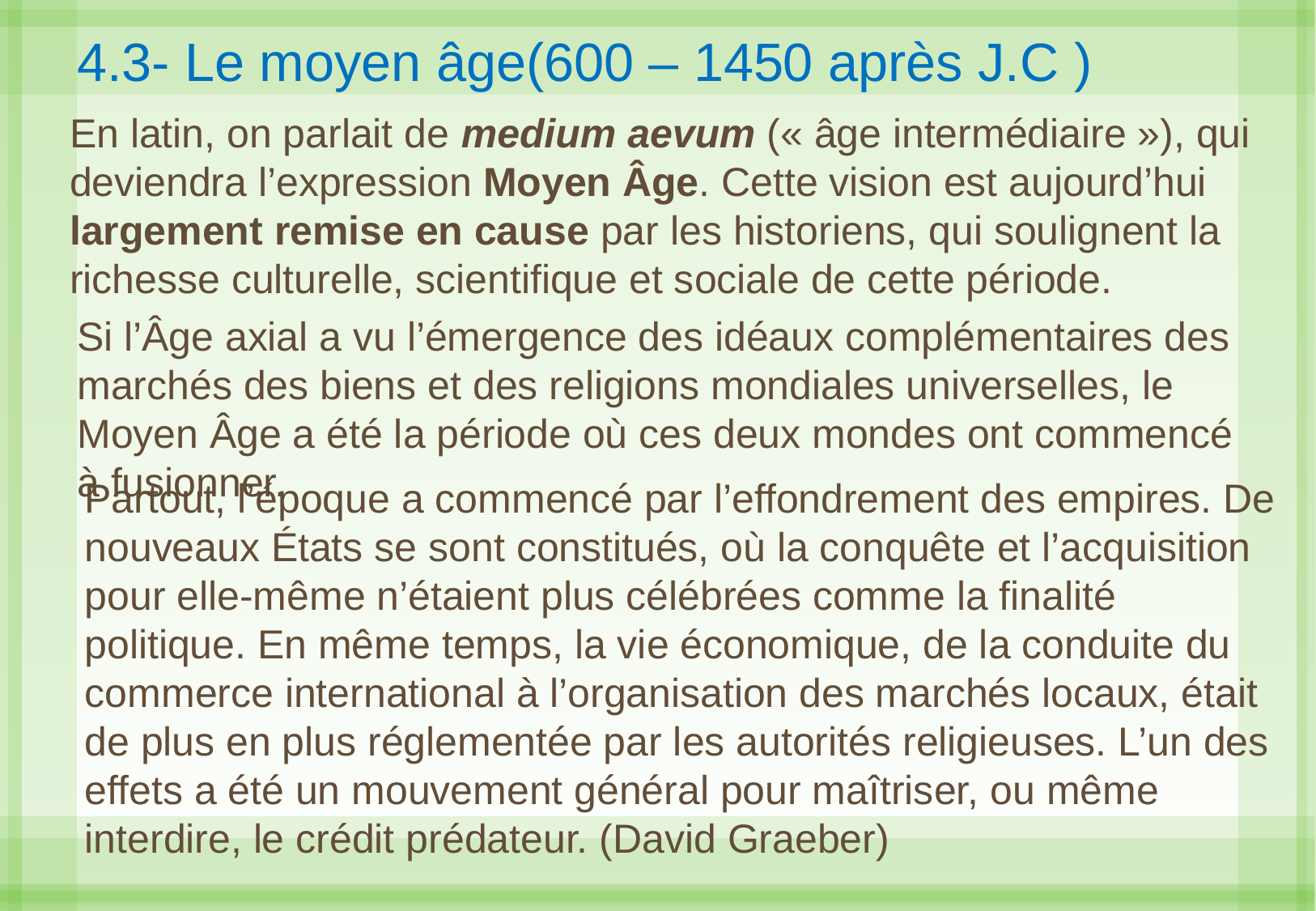

4.3- Le moyen âge(600 – 1450 après J.C )

En latin, on parlait de medium aevum (« âge intermédiaire »), qui deviendra l’expression Moyen Âge. Cette vision est aujourd’hui largement remise en cause par les historiens, qui soulignent la richesse culturelle, scientifique et sociale de cette période.

Si l’Âge axial a vu l’émergence des idéaux complémentaires des marchés des biens et des religions mondiales universelles, le Moyen Âge a été la période où ces deux mondes ont commencé à fusionner.

Partout, l’époque a commencé par l’effondrement des empires. De nouveaux États se sont constitués, où la conquête et l’acquisition pour elle-même n’étaient plus célébrées comme la finalité politique. En même temps, la vie économique, de la conduite du commerce international à l’organisation des marchés locaux, était de plus en plus réglementée par les autorités religieuses. L’un des effets a été un mouvement général pour maîtriser, ou même interdire, le crédit prédateur. (David Graeber)